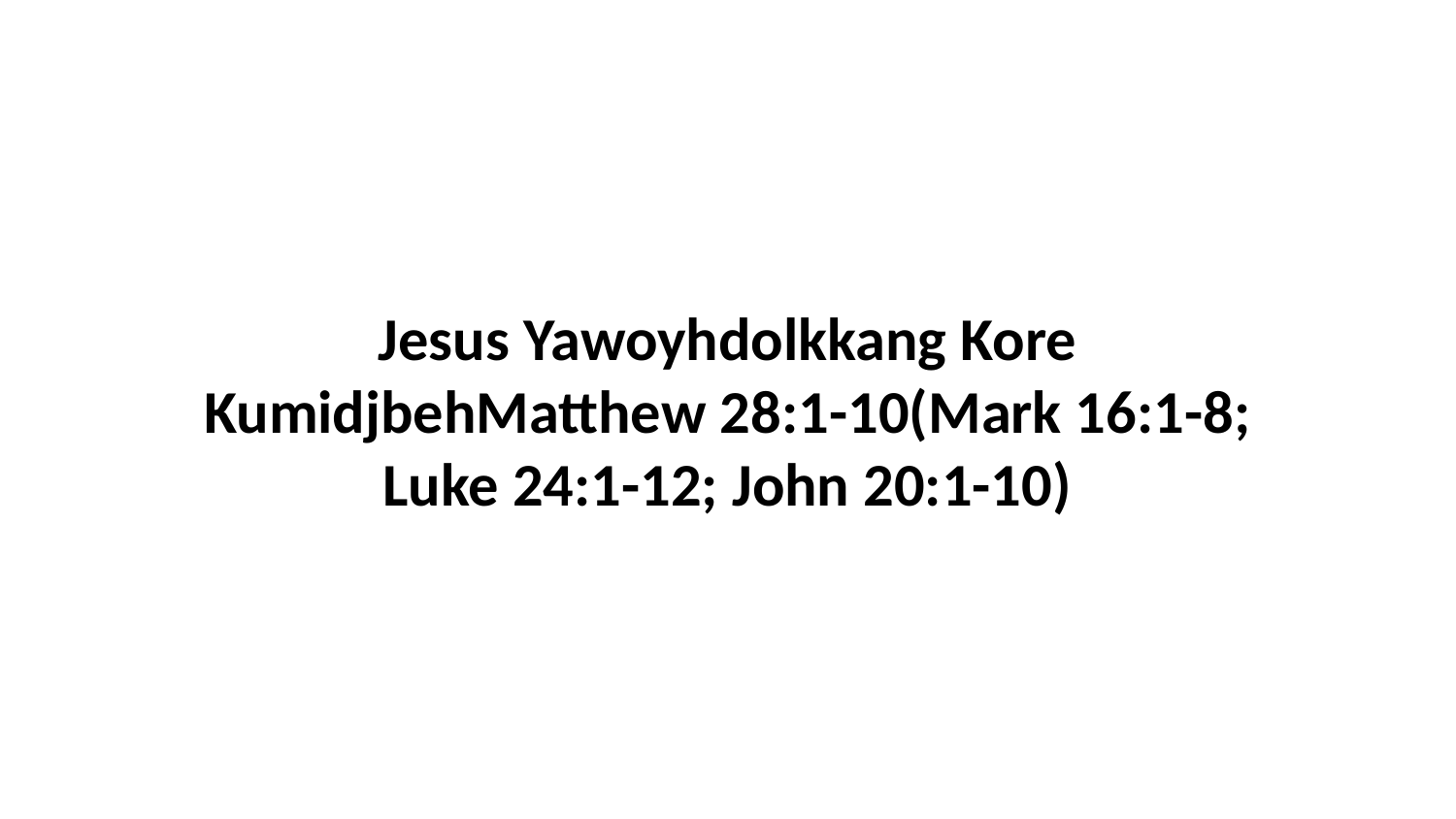

Jesus Yawoyhdolkkang Kore KumidjbehMatthew 28:1-10(Mark 16:1-8; Luke 24:1-12; John 20:1-10)